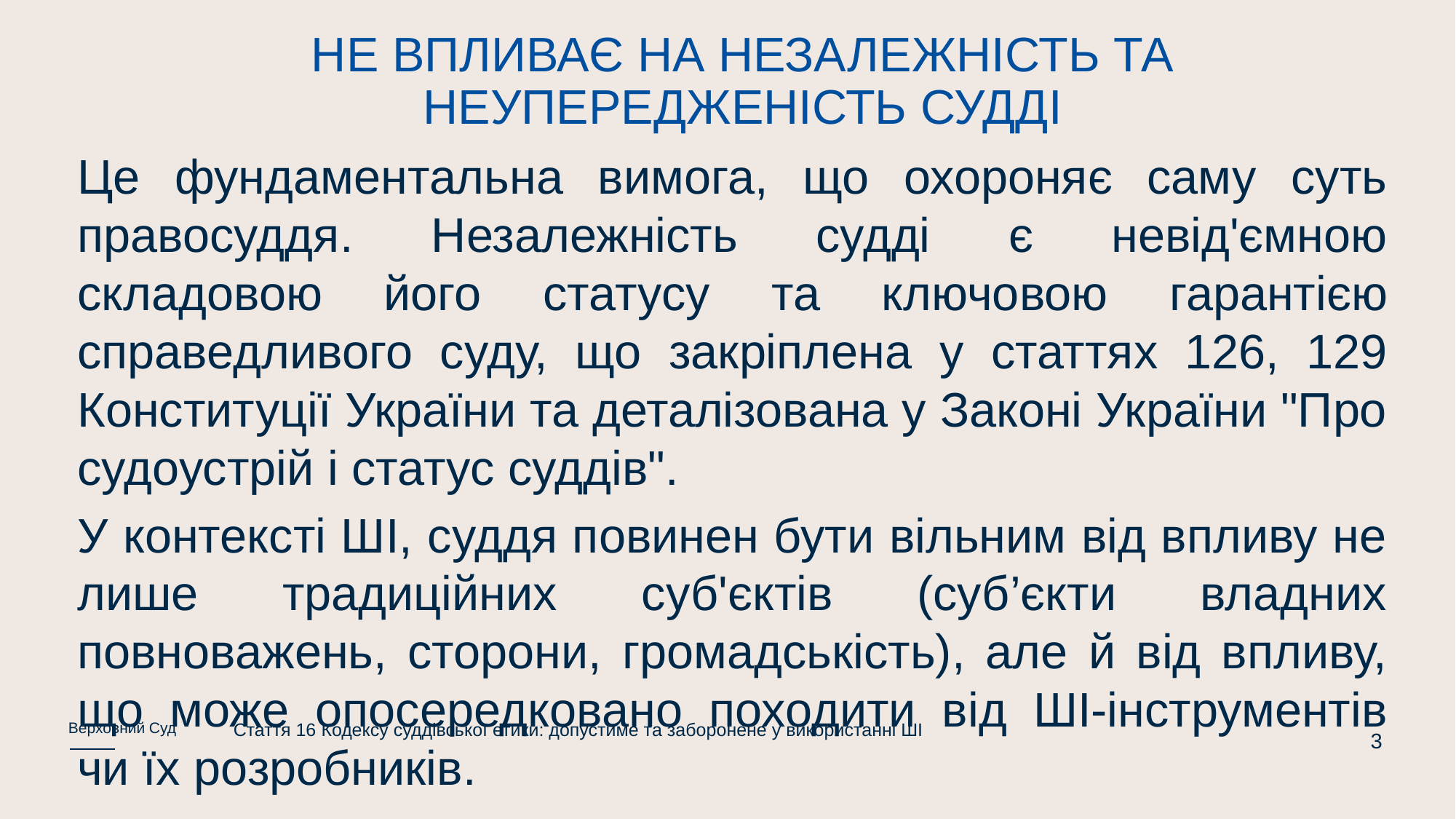

# НЕ ВПЛИВАЄ НА НЕЗАЛЕЖНІСТЬ ТА НЕУПЕРЕДЖЕНІСТЬ СУДДІ
Це фундаментальна вимога, що охороняє саму суть правосуддя. Незалежність судді є невід'ємною складовою його статусу та ключовою гарантією справедливого суду, що закріплена у статтях 126, 129 Конституції України та деталізована у Законі України "Про судоустрій і статус суддів".
У контексті ШІ, суддя повинен бути вільним від впливу не лише традиційних суб'єктів (суб’єкти владних повноважень, сторони, громадськість), але й від впливу, що може опосередковано походити від ШІ-інструментів чи їх розробників.
Стаття 16 Кодексу суддівської етики: допустиме та заборонене у використанні ШІ
Верховний Суд
3